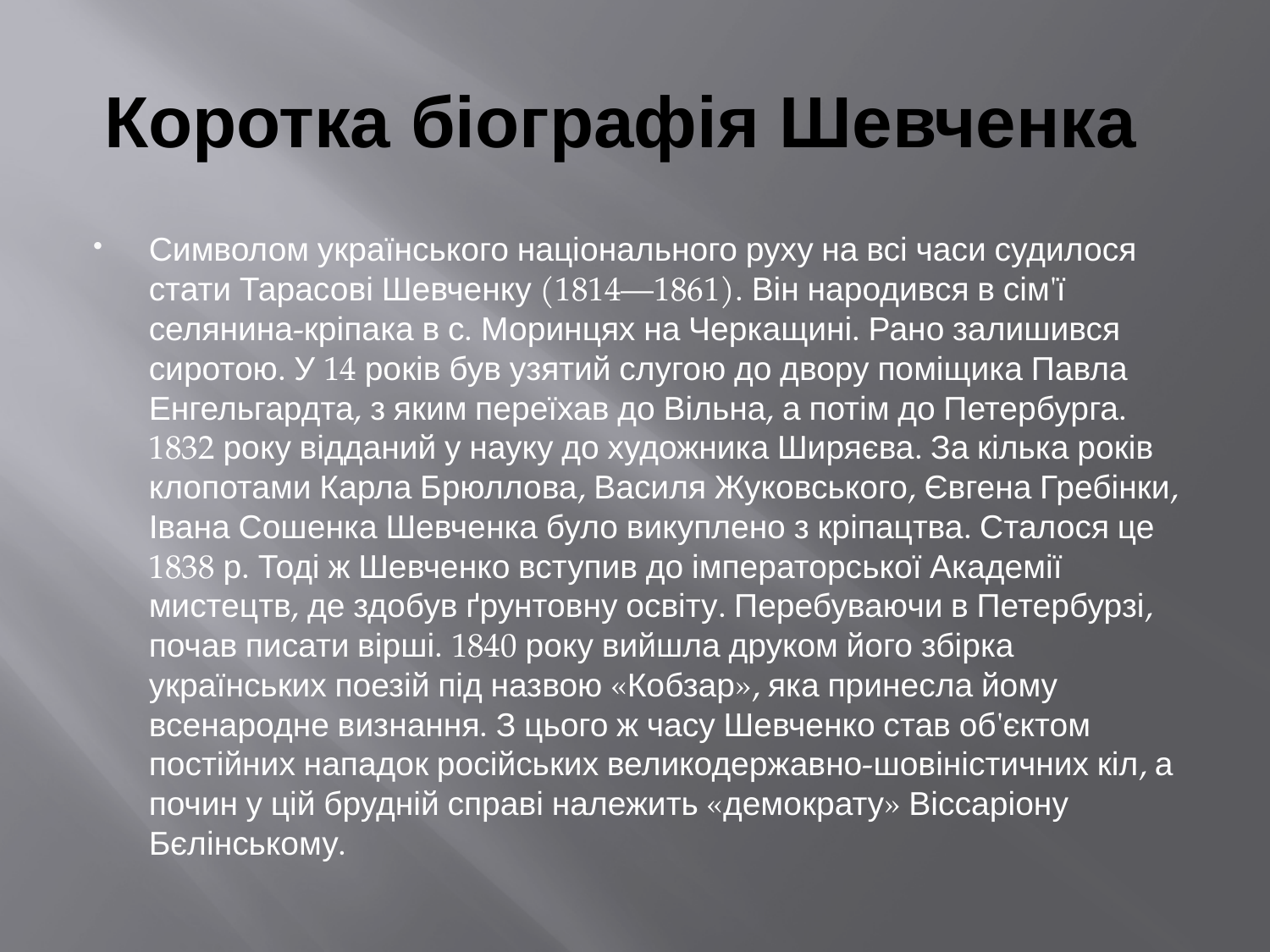

# Коротка біографія Шевченка
Символом українського національного руху на всі часи судилося стати Тарасові Шевченку (1814—1861). Він народився в сім'ї селянина-кріпака в с. Моринцях на Черкащині. Рано залишився сиротою. У 14 років був узятий слугою до двору поміщика Павла Енгельгардта, з яким переїхав до Вільна, а потім до Петербурга. 1832 року відданий у науку до художника Ширяєва. За кілька років клопотами Карла Брюллова, Василя Жуковського, Євгена Гребінки, Івана Сошенка Шевченка було викуплено з кріпацтва. Сталося це 1838 р. Тоді ж Шевченко вступив до імператорської Академії мистецтв, де здобув ґрунтовну освіту. Перебуваючи в Петербурзі, почав писати вірші. 1840 року вийшла друком його збірка українських поезій під назвою «Кобзар», яка принесла йому всенародне визнання. З цього ж часу Шевченко став об'єктом постійних нападок російських великодержавно-шовіністичних кіл, а почин у цій брудній справі належить «демократу» Віссаріону Бєлінському.